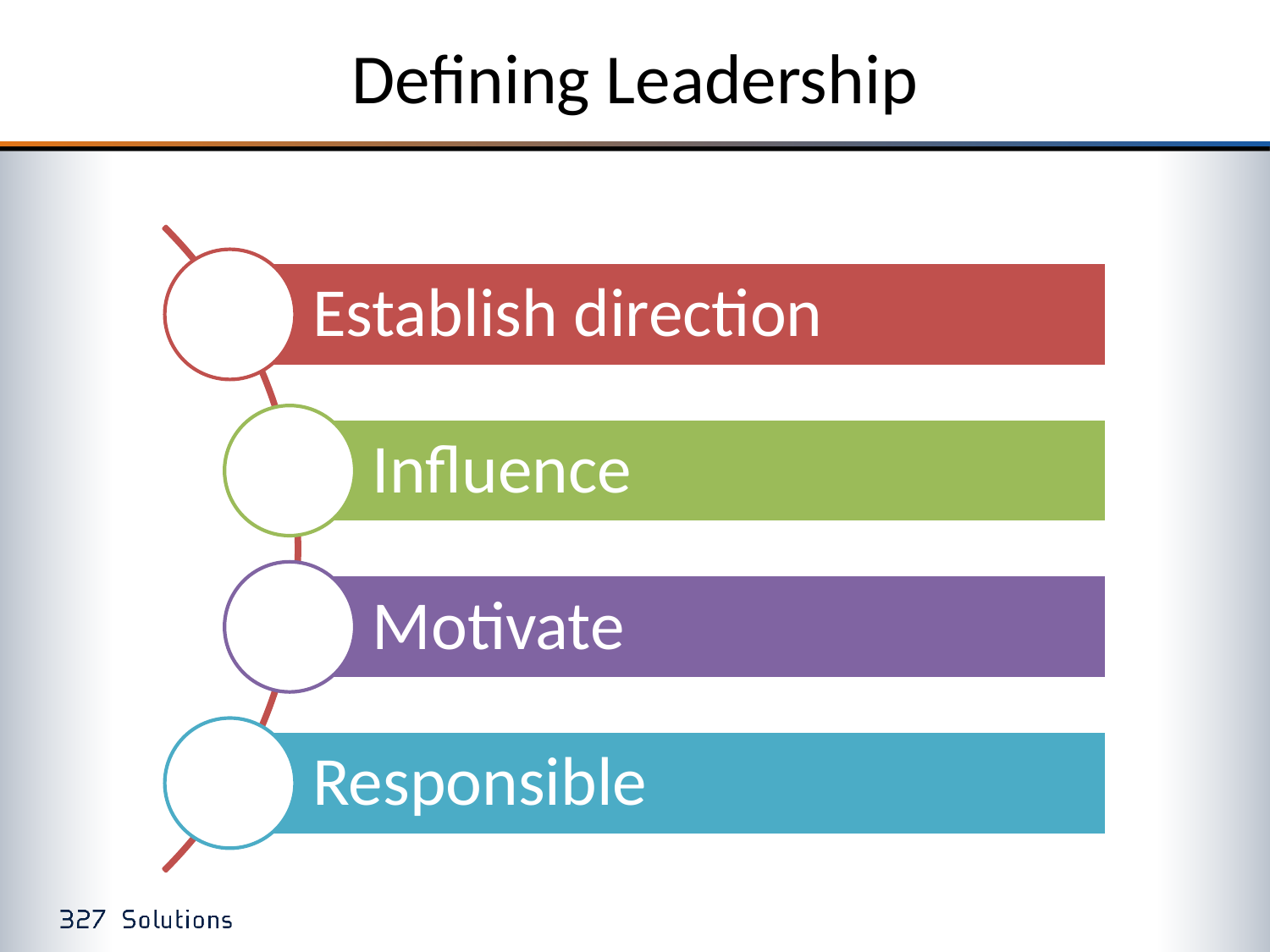

# Defining Leadership
Establish direction
Influence
Motivate
Responsible